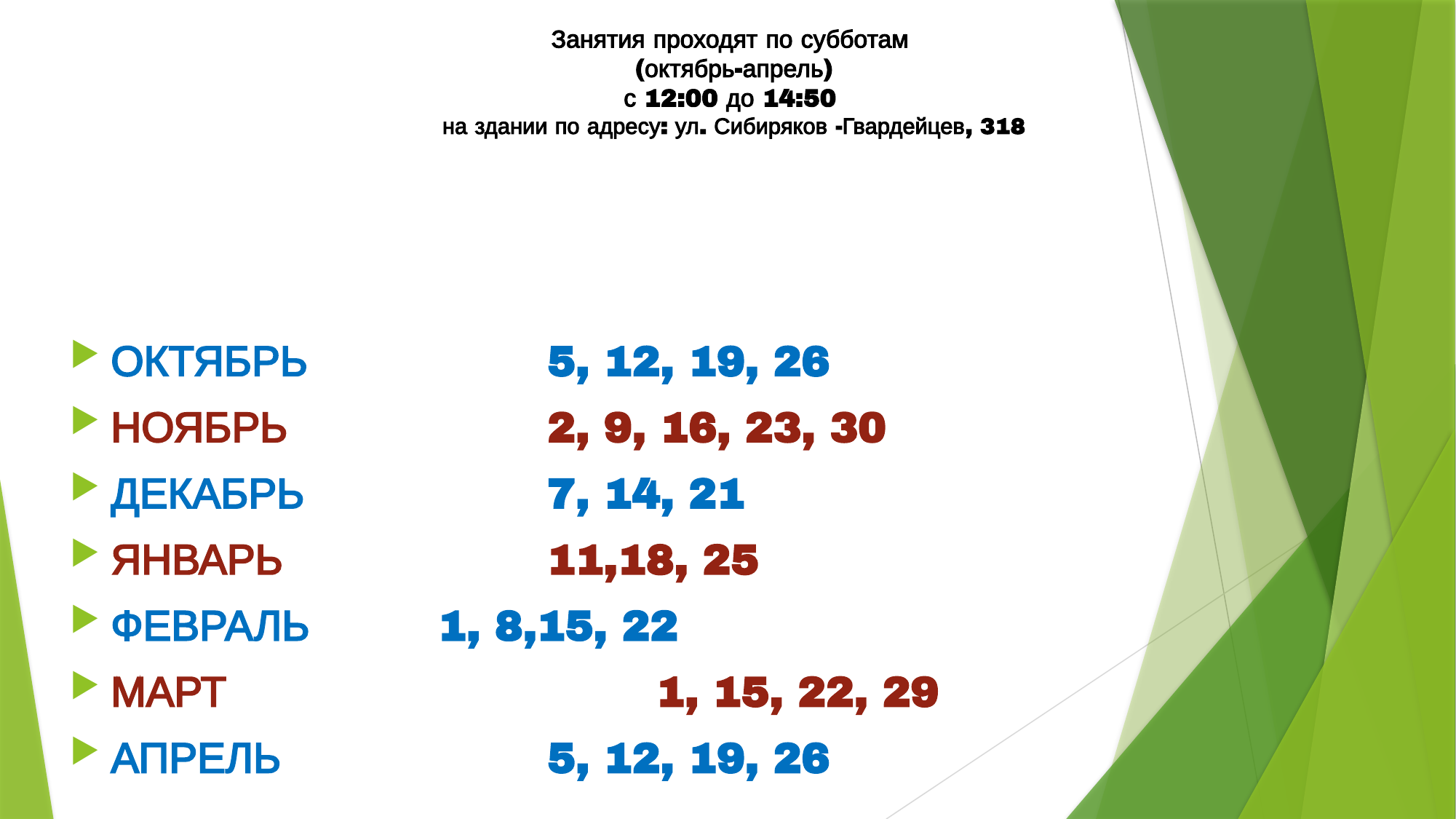

# Занятия проходят по субботам (октябрь-апрель) с 12:00 до 14:50 на здании по адресу: ул. Сибиряков -Гвардейцев, 318
ОКТЯБРЬ			5, 12, 19, 26
НОЯБРЬ			2, 9, 16, 23, 30
ДЕКАБРЬ			7, 14, 21
ЯНВАРЬ			11,18, 25
ФЕВРАЛЬ		1, 8,15, 22
МАРТ				1, 15, 22, 29
АПРЕЛЬ			5, 12, 19, 26